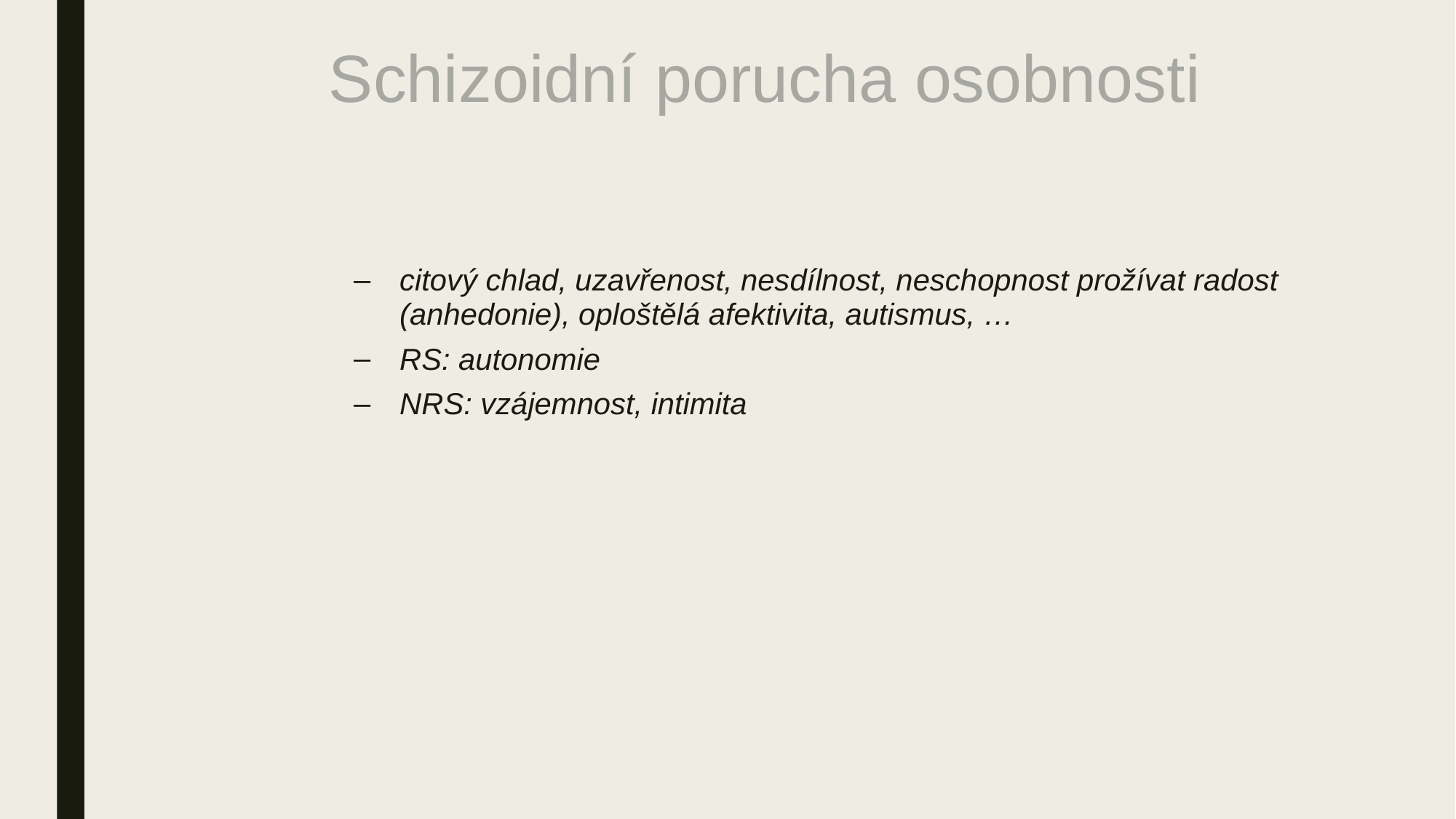

# Schizoidní porucha osobnosti
citový chlad, uzavřenost, nesdílnost, neschopnost prožívat radost (anhedonie), oploštělá afektivita, autismus, …
RS: autonomie
NRS: vzájemnost, intimita